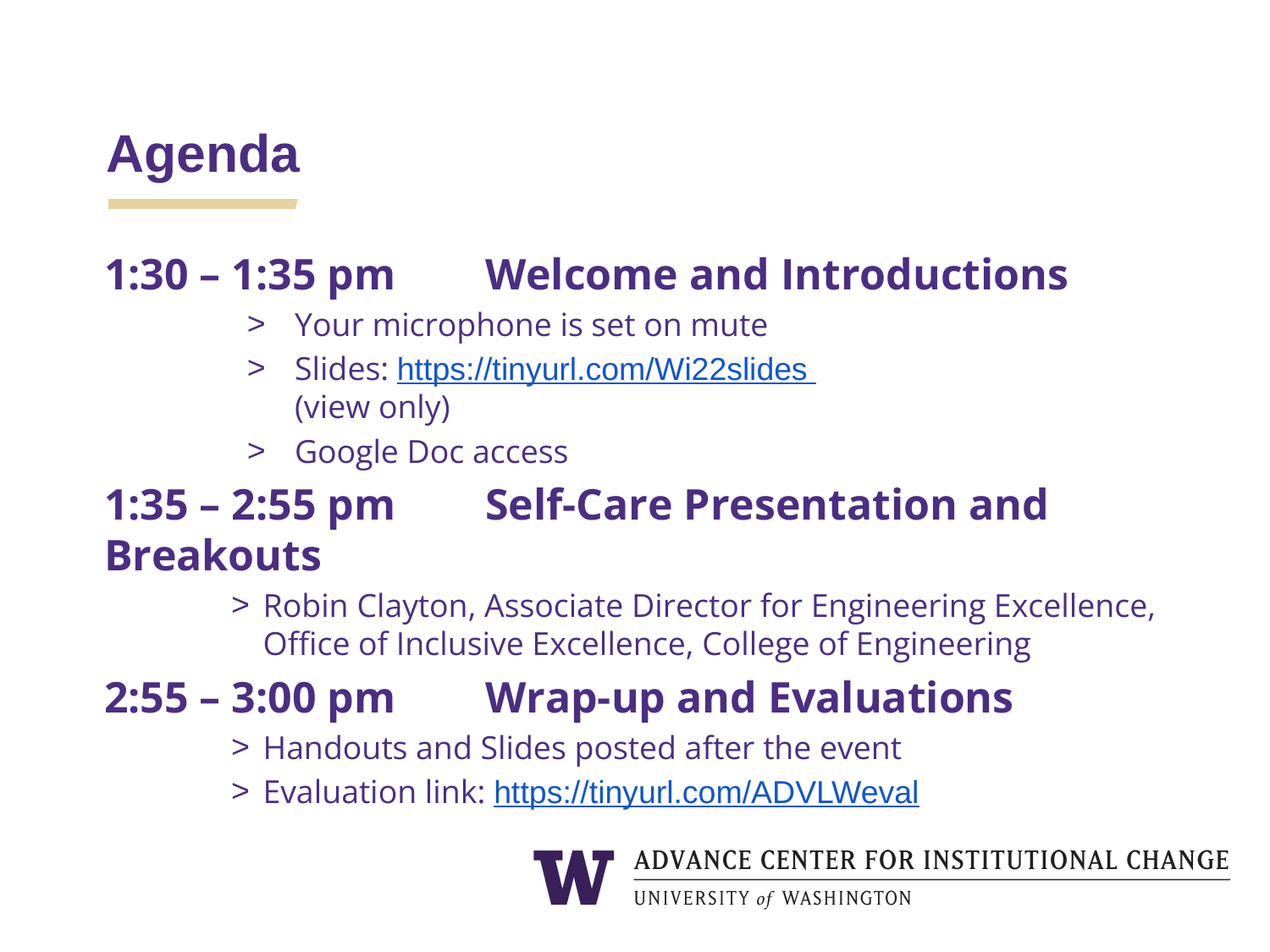

# Agenda
1:30 – 1:35 pm	Welcome and Introductions
Your microphone is set on mute
Slides: https://tinyurl.com/Wi22slides
(view only)
Google Doc access
1:35 – 2:55 pm	Self-Care Presentation and Breakouts
Robin Clayton, Associate Director for Engineering Excellence, Office of Inclusive Excellence, College of Engineering
2:55 – 3:00 pm	Wrap-up and Evaluations
Handouts and Slides posted after the event
Evaluation link: https://tinyurl.com/ADVLWeval